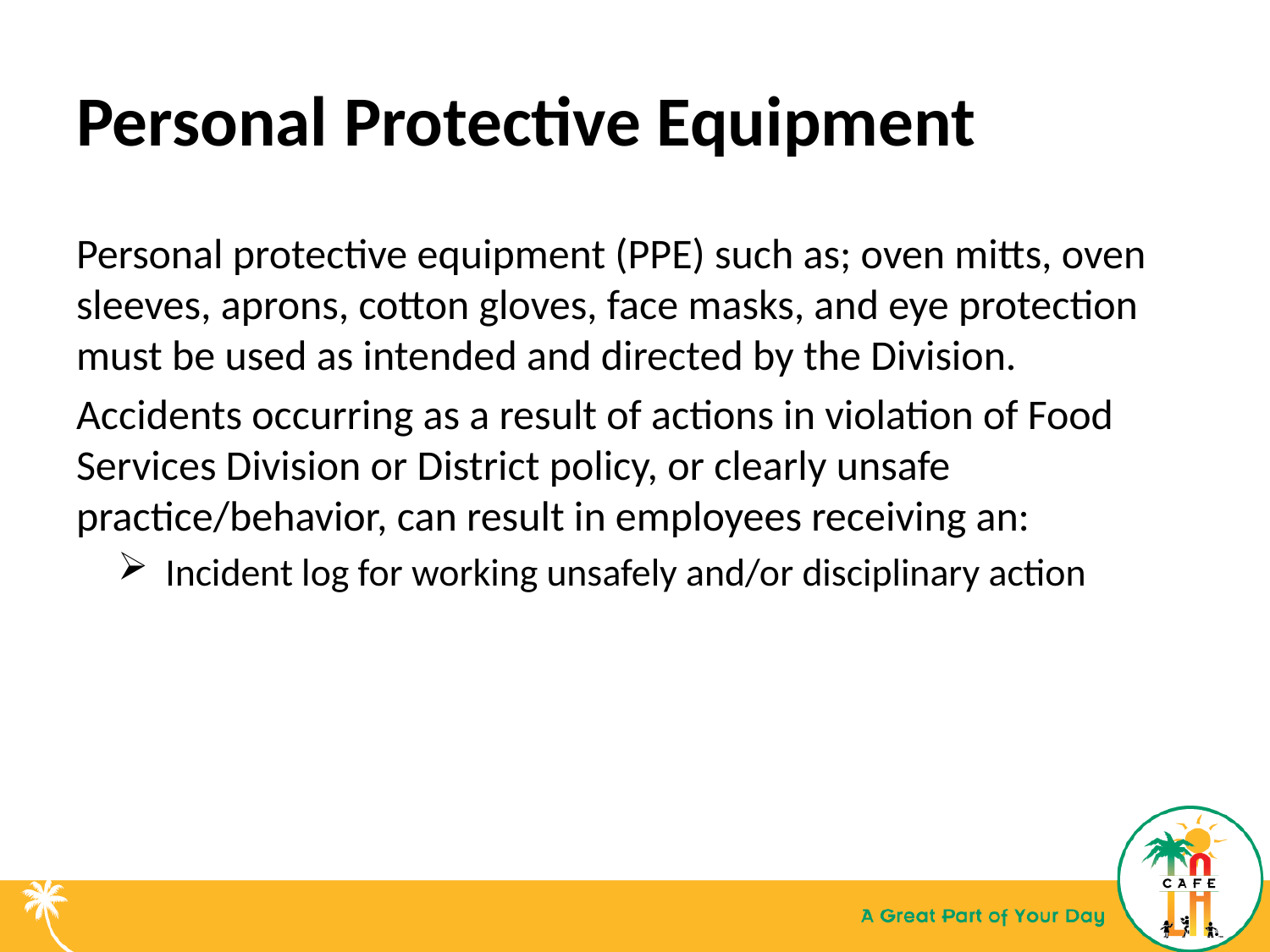

# Personal Protective Equipment
Personal protective equipment (PPE) such as; oven mitts, oven sleeves, aprons, cotton gloves, face masks, and eye protection must be used as intended and directed by the Division.
Accidents occurring as a result of actions in violation of Food Services Division or District policy, or clearly unsafe practice/behavior, can result in employees receiving an:
Incident log for working unsafely and/or disciplinary action